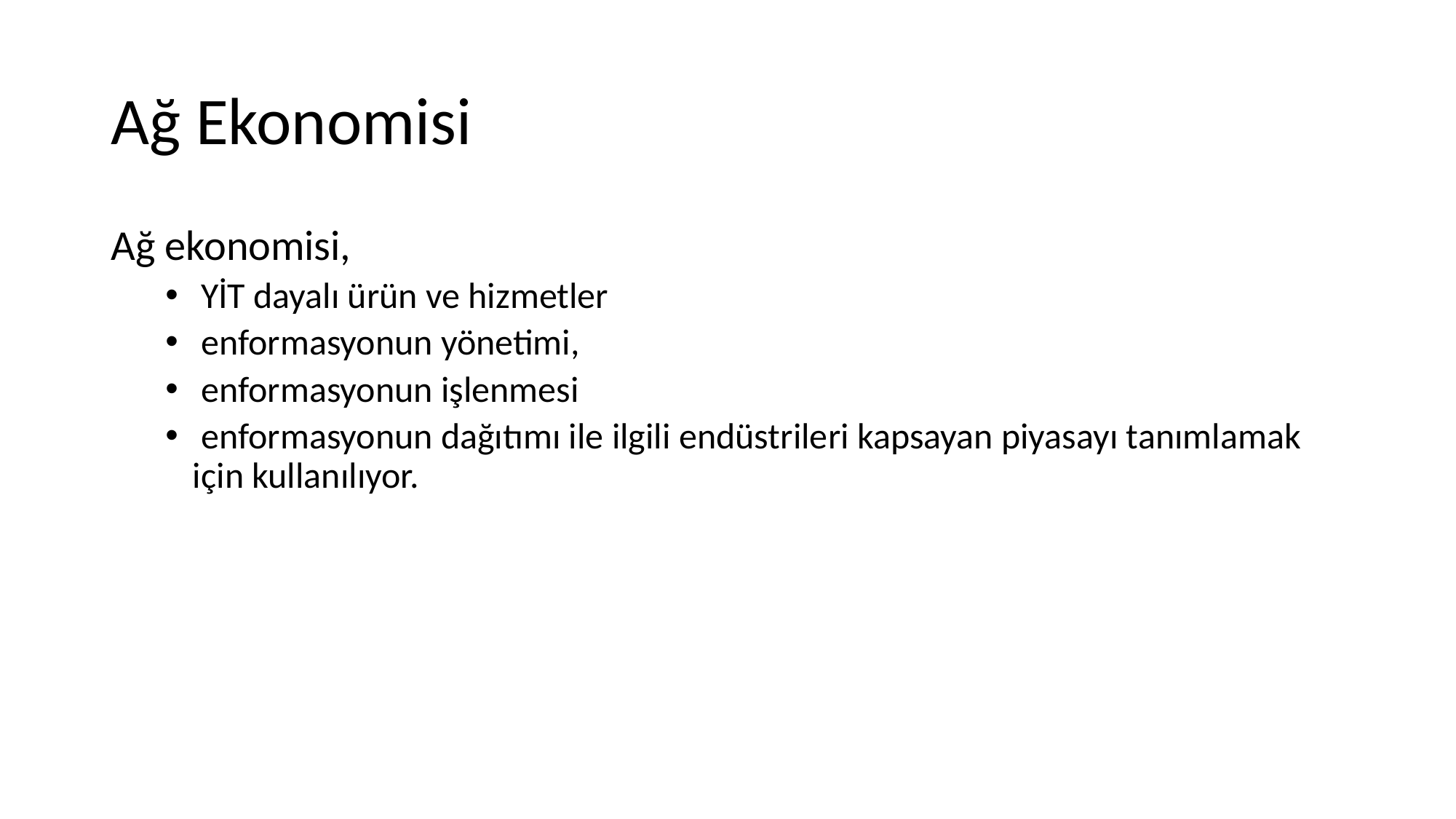

# Ağ Ekonomisi
Ağ ekonomisi,
 YİT dayalı ürün ve hizmetler
 enformasyonun yönetimi,
 enformasyonun işlenmesi
 enformasyonun dağıtımı ile ilgili endüstrileri kapsayan piyasayı tanımlamak için kullanılıyor.